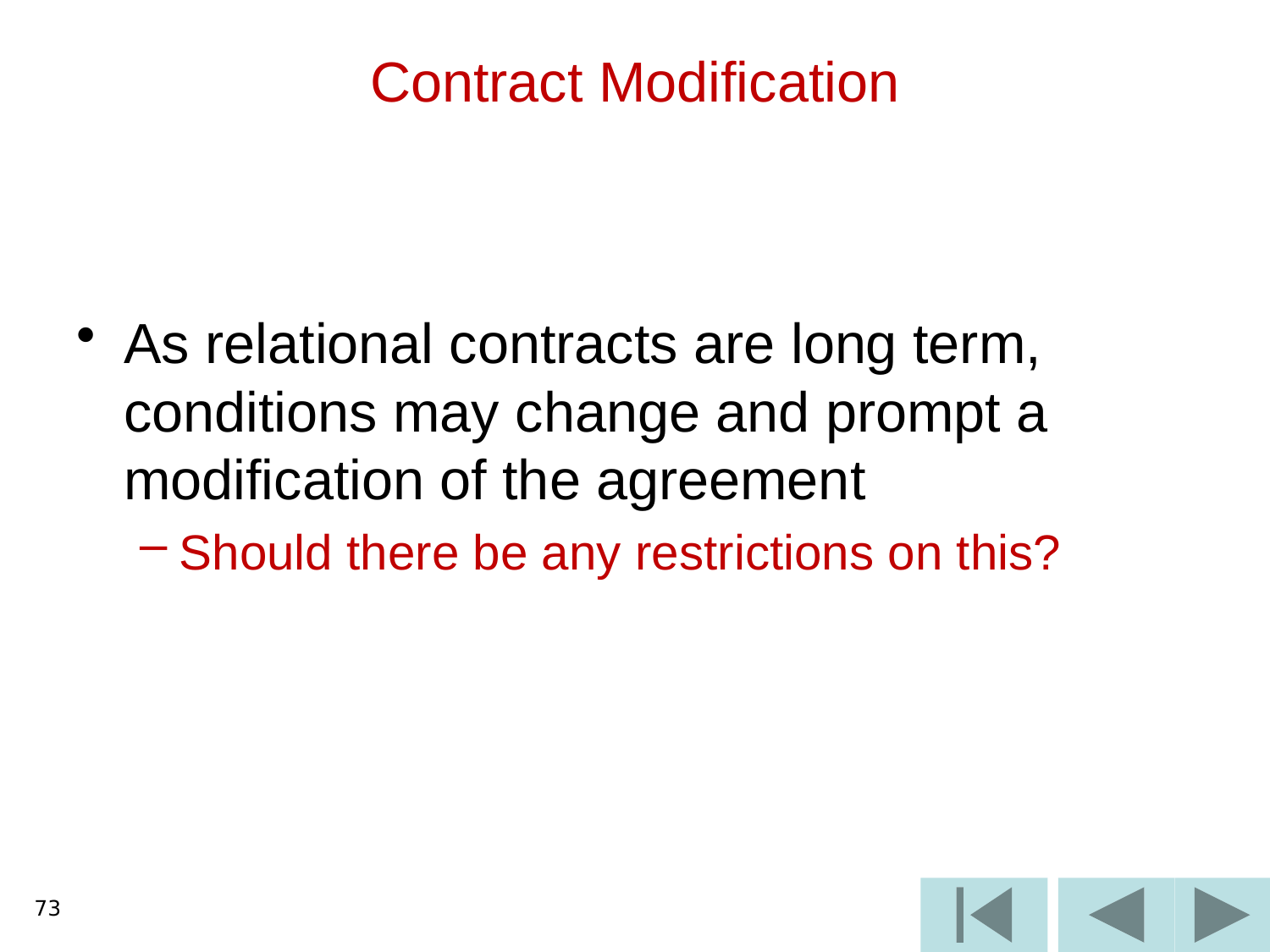

# Contract Modification

As relational contracts are long term, conditions may change and prompt a modification of the agreement
Should there be any restrictions on this?
73